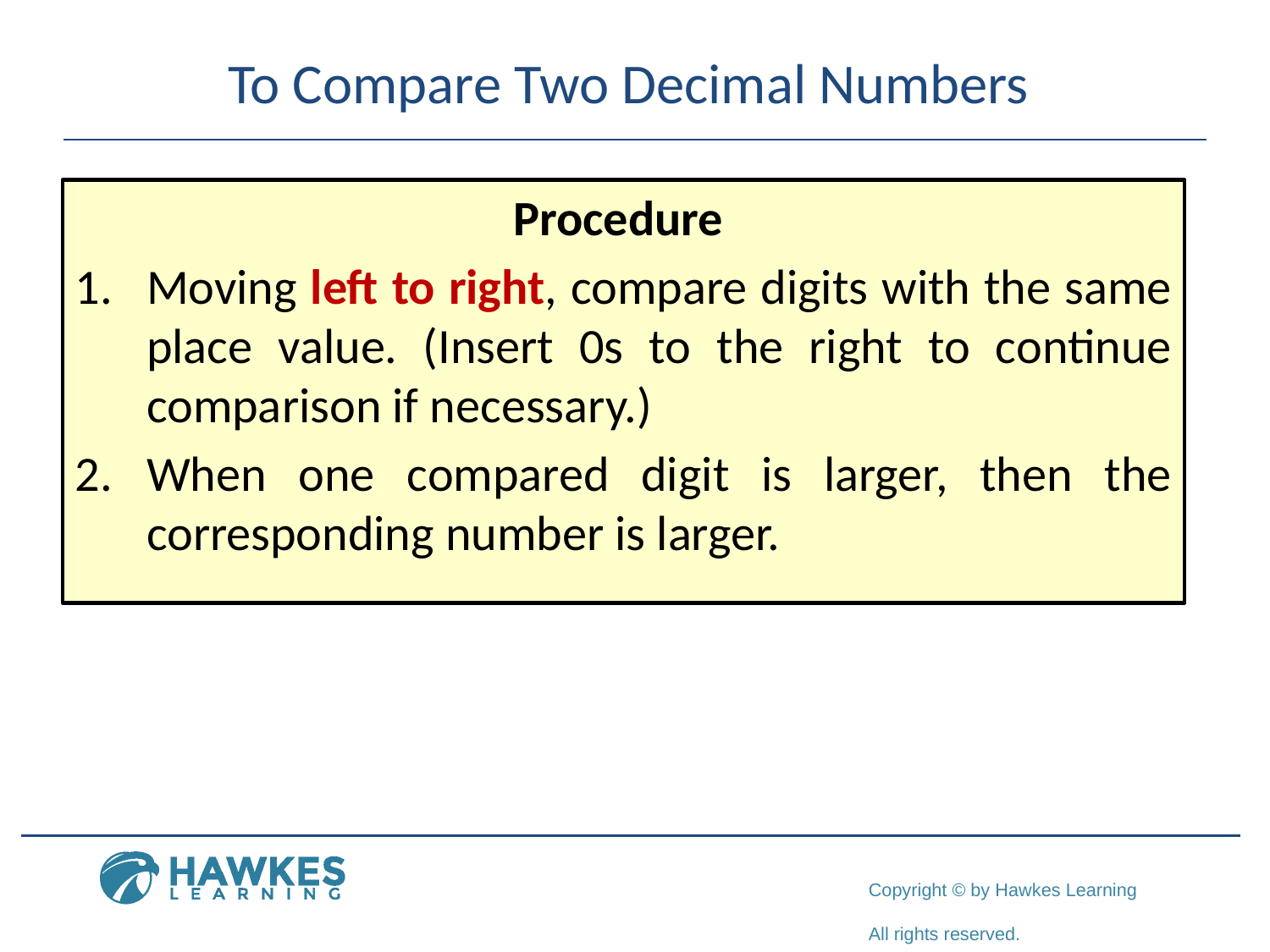

# To Compare Two Decimal Numbers
Procedure
Moving left to right, compare digits with the same place value. (Insert 0s to the right to continue comparison if necessary.)
When one compared digit is larger, then the corresponding number is larger.